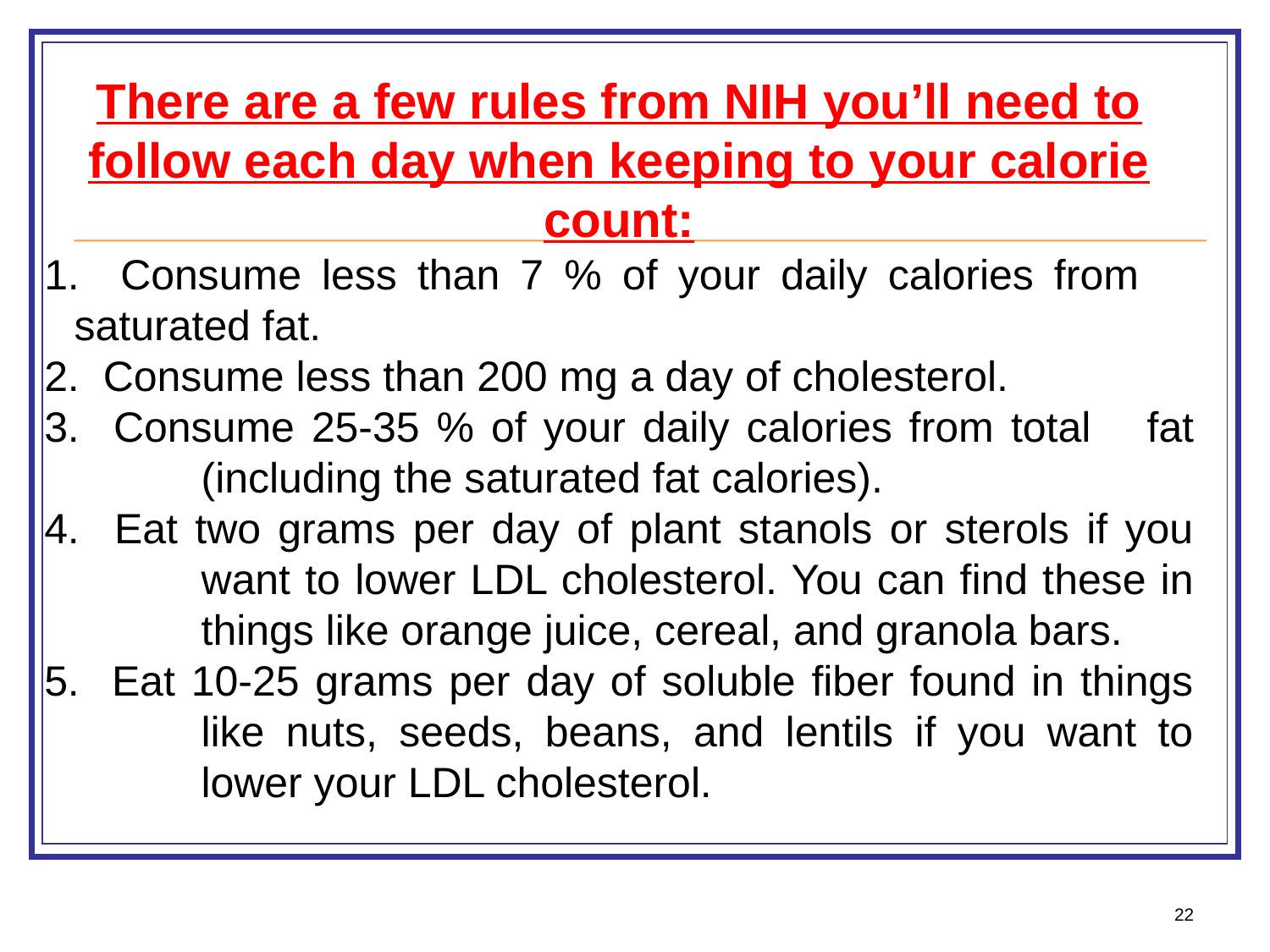

There are a few rules from NIH you’ll need to follow each day when keeping to your calorie count:
  Consume less than 7 % of your daily calories from 	saturated fat.
  Consume less than 200 mg a day of cholesterol.
  Consume 25-35 % of your daily calories from total 	fat 	(including the saturated fat calories).
  Eat two grams per day of plant stanols or sterols if you 	want to lower LDL cholesterol. You can find these in 	things like orange juice, cereal, and granola bars.
  Eat 10-25 grams per day of soluble fiber found in things 	like nuts, seeds, beans, and lentils if you want to 	lower your LDL cholesterol.
22